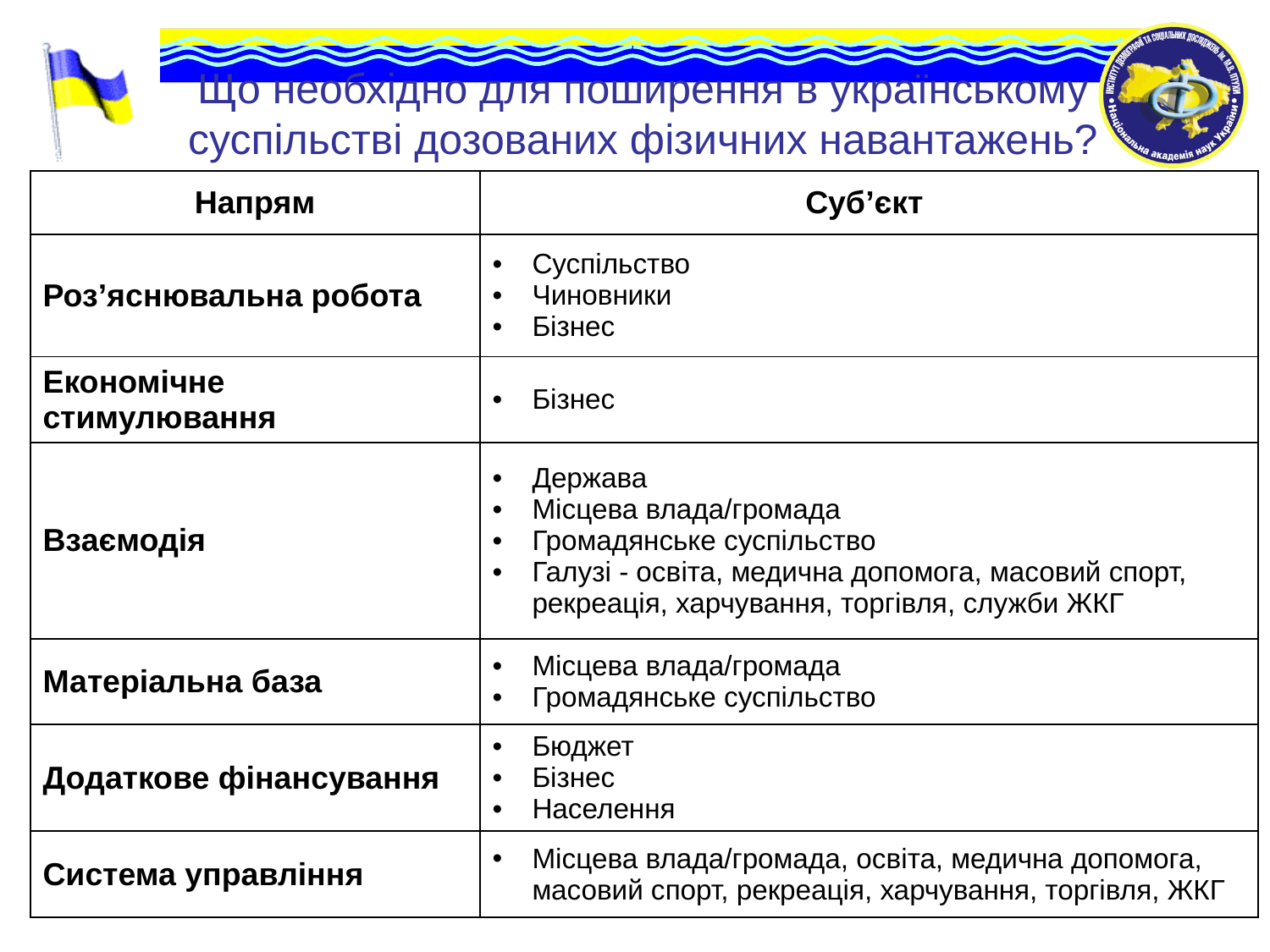

# Що необхідно для поширення в українському суспільстві дозованих фізичних навантажень?
| Напрям | Суб’єкт |
| --- | --- |
| Роз’яснювальна робота | Суспільство Чиновники Бізнес |
| Економічне стимулювання | Бізнес |
| Взаємодія | Держава Місцева влада/громада Громадянське суспільство Галузі - освіта, медична допомога, масовий спорт, рекреація, харчування, торгівля, служби ЖКГ |
| Матеріальна база | Місцева влада/громада Громадянське суспільство |
| Додаткове фінансування | Бюджет Бізнес Населення |
| Система управління | Місцева влада/громада, освіта, медична допомога, масовий спорт, рекреація, харчування, торгівля, ЖКГ |